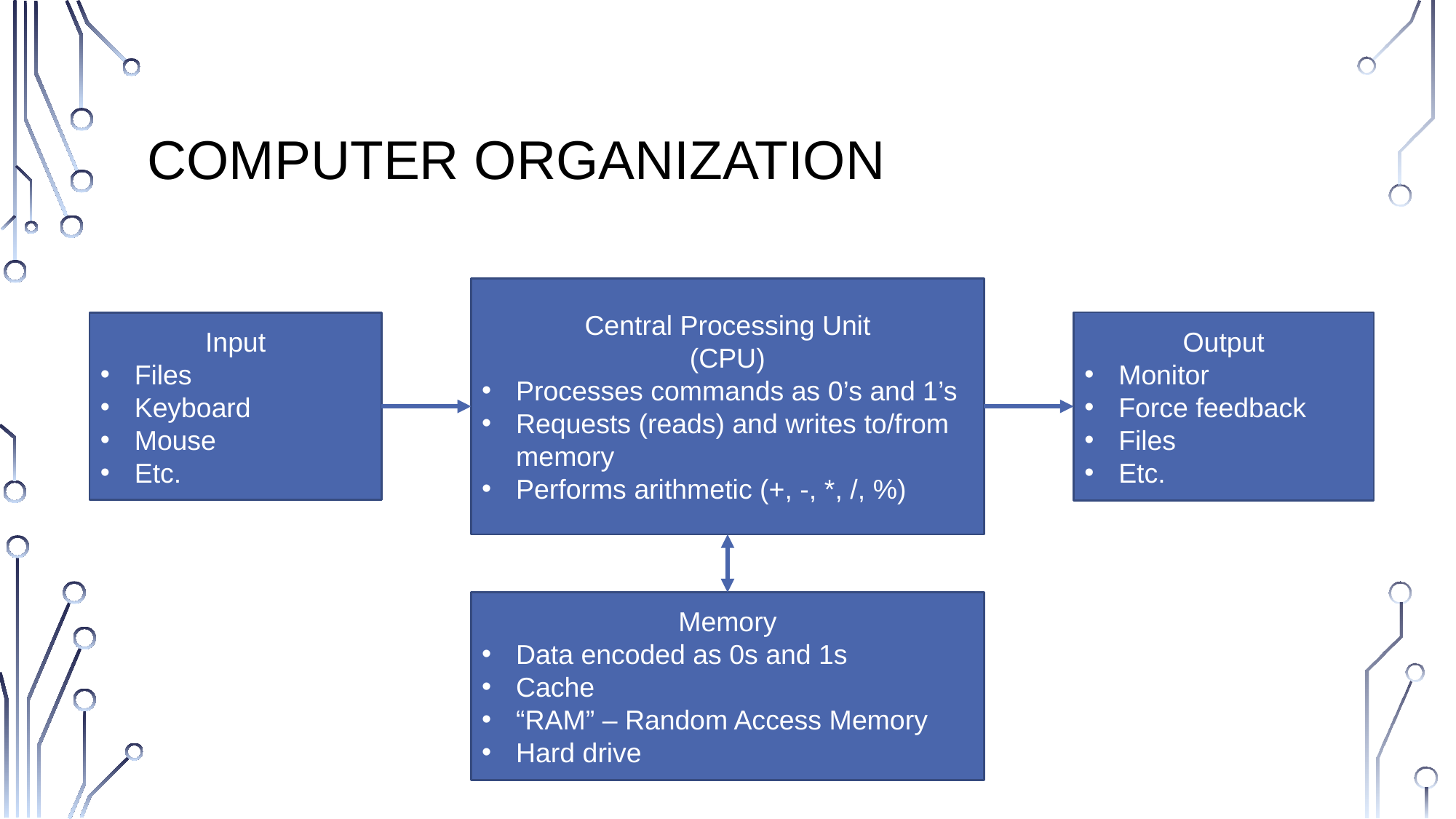

# Computer Organization
Central Processing Unit
(CPU)
Processes commands as 0’s and 1’s
Requests (reads) and writes to/from memory
Performs arithmetic (+, -, *, /, %)
Output
Monitor
Force feedback
Files
Etc.
Input
Files
Keyboard
Mouse
Etc.
Memory
Data encoded as 0s and 1s
Cache
“RAM” – Random Access Memory
Hard drive